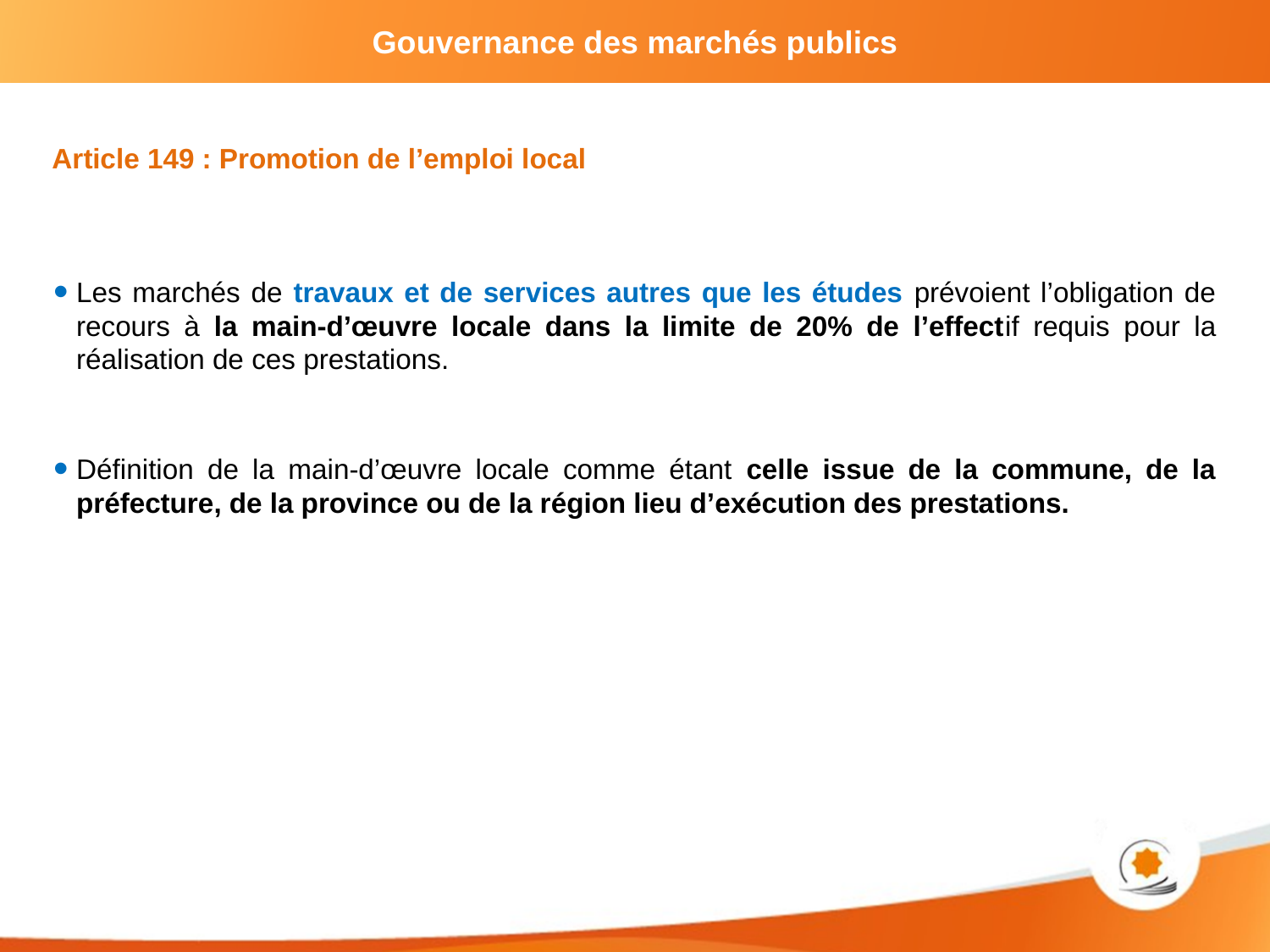

Article 149 : Promotion de l’emploi local

Les marchés de travaux et de services autres que les études prévoient l’obligation de recours à la main-d’œuvre locale dans la limite de 20% de l’effectif requis pour la réalisation de ces prestations.

Définition de la main-d’œuvre locale comme étant celle issue de la commune, de la préfecture, de la province ou de la région lieu d’exécution des prestations.